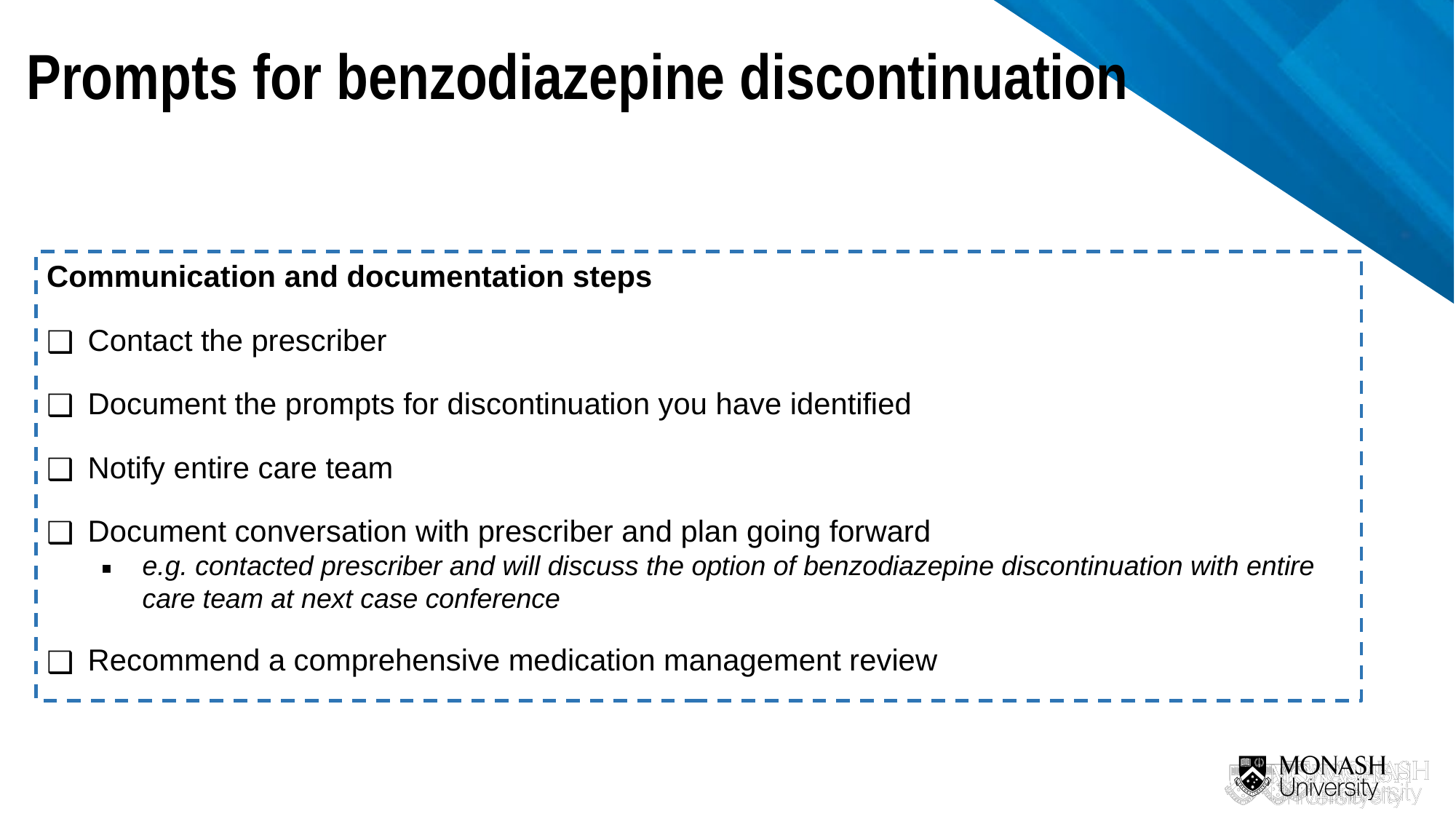

Prompts for benzodiazepine discontinuation
Communication and documentation steps

Contact the prescriber

Document the prompts for discontinuation you have identified

Notify entire care team

Document conversation with prescriber and plan going forward
e.g. contacted prescriber and will discuss the option of benzodiazepine discontinuation with entire care team at next case conference

Recommend a comprehensive medication management review